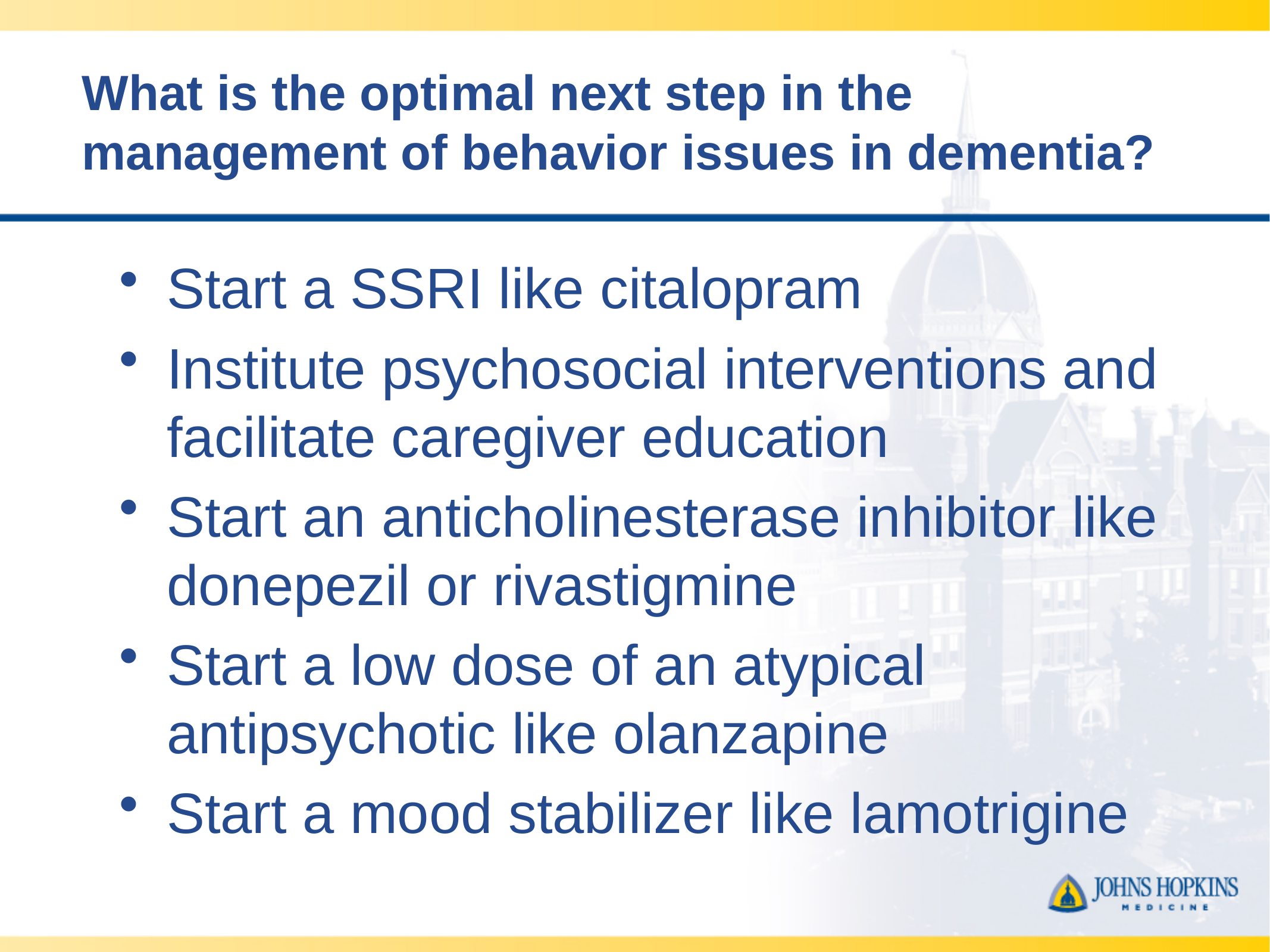

# What is the optimal next step in the management of behavior issues in dementia?
Start a SSRI like citalopram
Institute psychosocial interventions and facilitate caregiver education
Start an anticholinesterase inhibitor like donepezil or rivastigmine
Start a low dose of an atypical antipsychotic like olanzapine
Start a mood stabilizer like lamotrigine